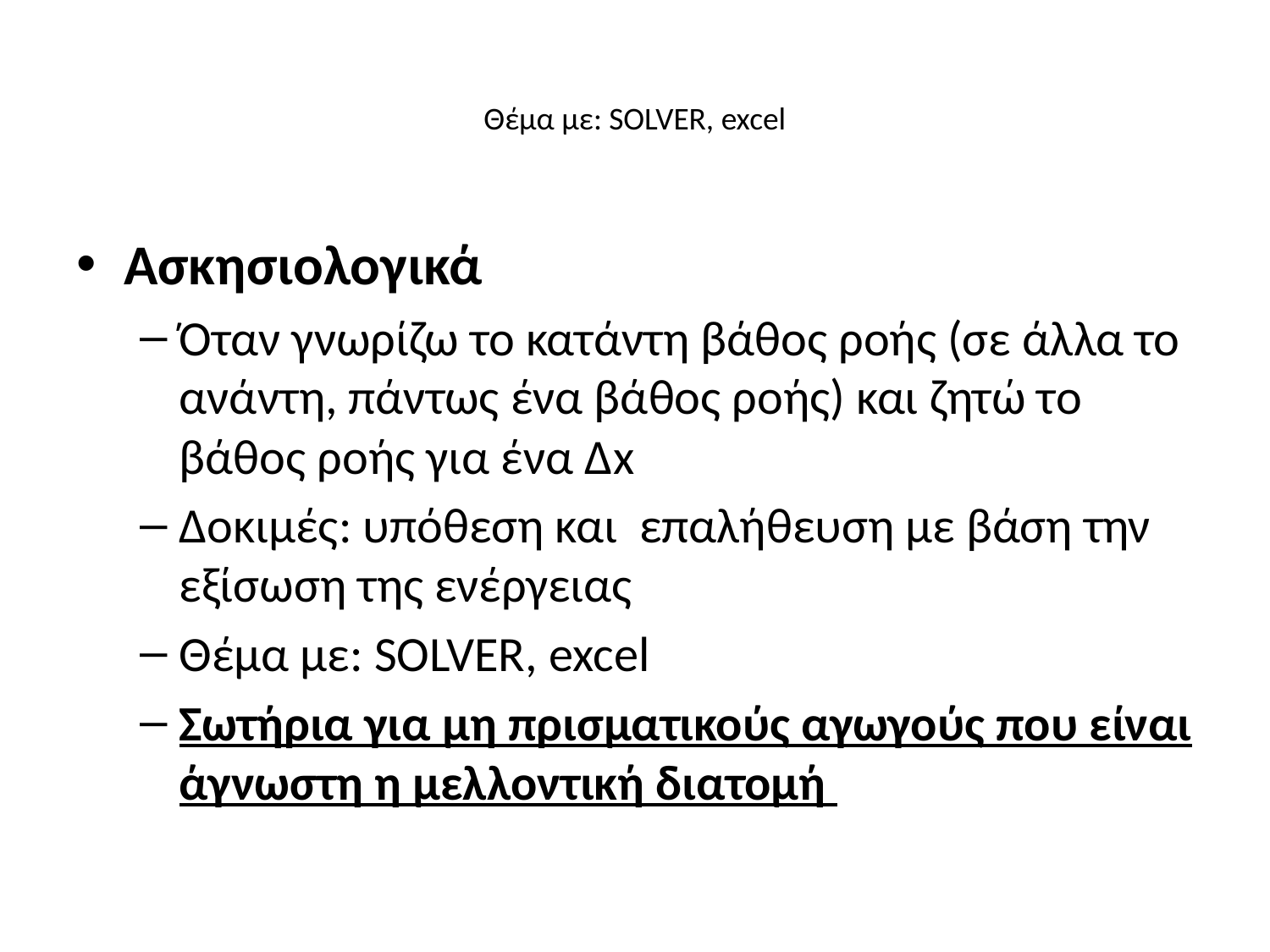

# Θέμα με: SOLVER, excel
Ασκησιολογικά
Όταν γνωρίζω το κατάντη βάθος ροής (σε άλλα το ανάντη, πάντως ένα βάθος ροής) και ζητώ το βάθος ροής για ένα Δx
Δοκιμές: υπόθεση και  επαλήθευση με βάση την εξίσωση της ενέργειας
Θέμα με: SOLVER, excel
Σωτήρια για μη πρισματικούς αγωγούς που είναι άγνωστη η μελλοντική διατομή